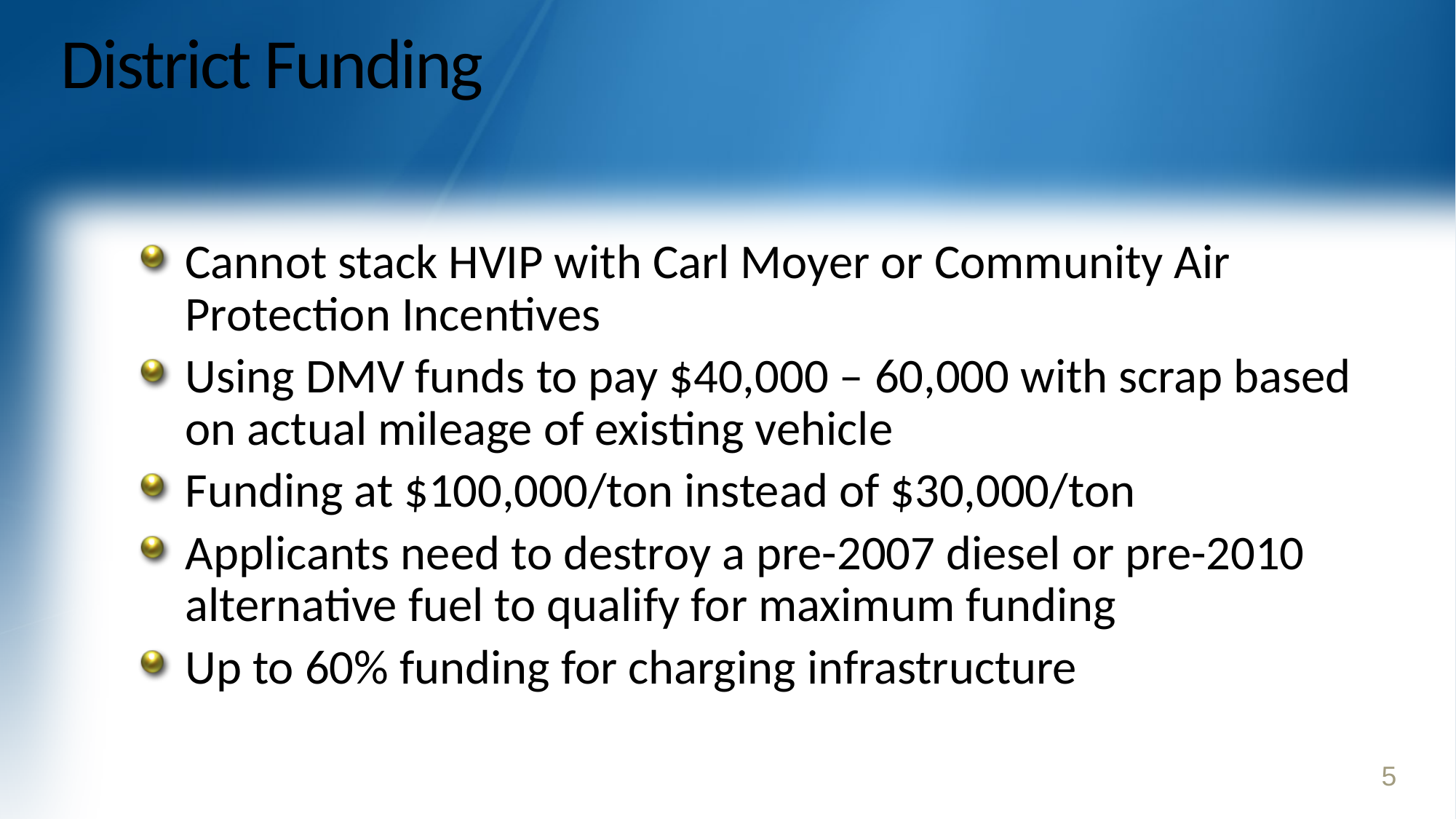

# District Funding
Cannot stack HVIP with Carl Moyer or Community Air Protection Incentives
Using DMV funds to pay $40,000 – 60,000 with scrap based on actual mileage of existing vehicle
Funding at $100,000/ton instead of $30,000/ton
Applicants need to destroy a pre-2007 diesel or pre-2010 alternative fuel to qualify for maximum funding
Up to 60% funding for charging infrastructure
5